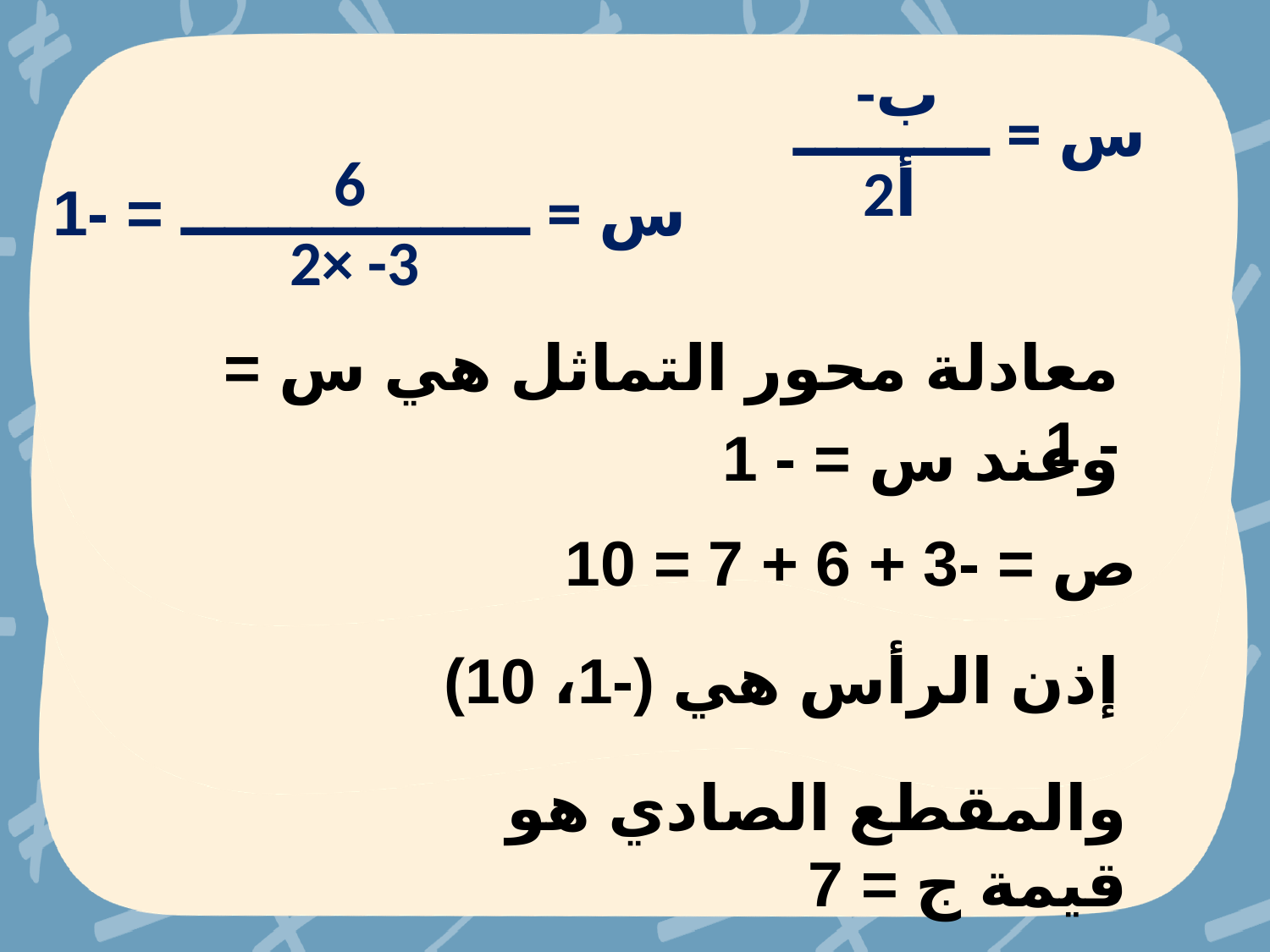

-ب
س = ـــــــــ
6
2أ
س = ــــــــــــــــ = -1
2× -3
معادلة محور التماثل هي س = - 1
وعند س = - 1
ص = -3 + 6 + 7 = 10
إذن الرأس هي (-1، 10)
والمقطع الصادي هو قيمة ﺝ = 7